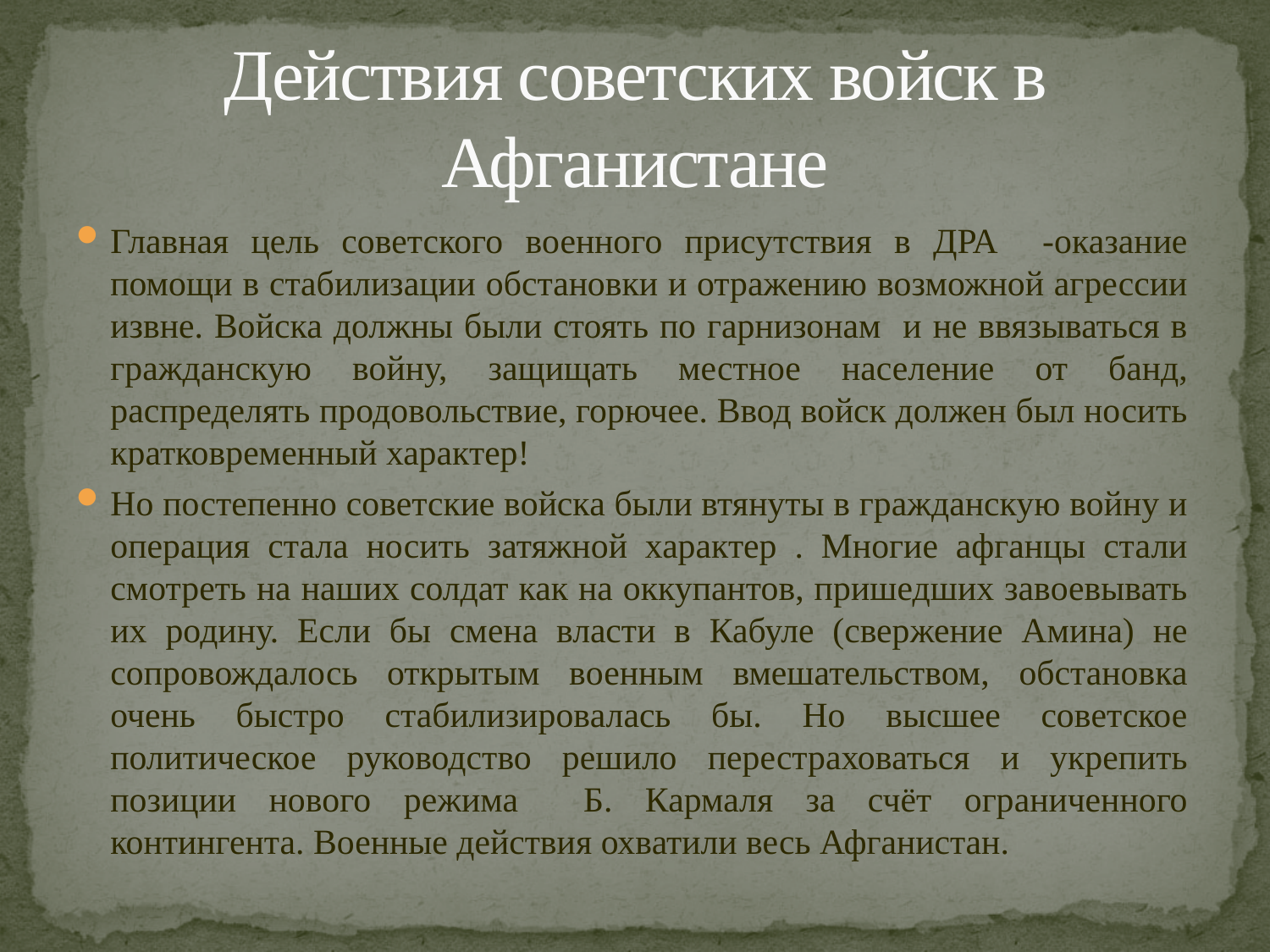

# Действия советских войск в Афганистане
Главная цель советского военного присутствия в ДРА  -оказание помощи в стабилизации обстановки и отражению возможной агрессии извне. Войска должны были стоять по гарнизонам  и не ввязываться в гражданскую войну, защищать местное население от банд, распределять продовольствие, горючее. Ввод войск должен был носить кратковременный характер!
Но постепенно советские войска были втянуты в гражданскую войну и операция стала носить затяжной характер . Многие афганцы стали смотреть на наших солдат как на оккупантов, пришедших завоевывать их родину. Если бы смена власти в Кабуле (свержение Амина) не сопровождалось открытым военным вмешательством, обстановка очень быстро стабилизировалась бы. Но высшее советское политическое руководство решило перестраховаться и укрепить позиции нового режима  Б. Кармаля за счёт ограниченного контингента. Военные действия охватили весь Афганистан.